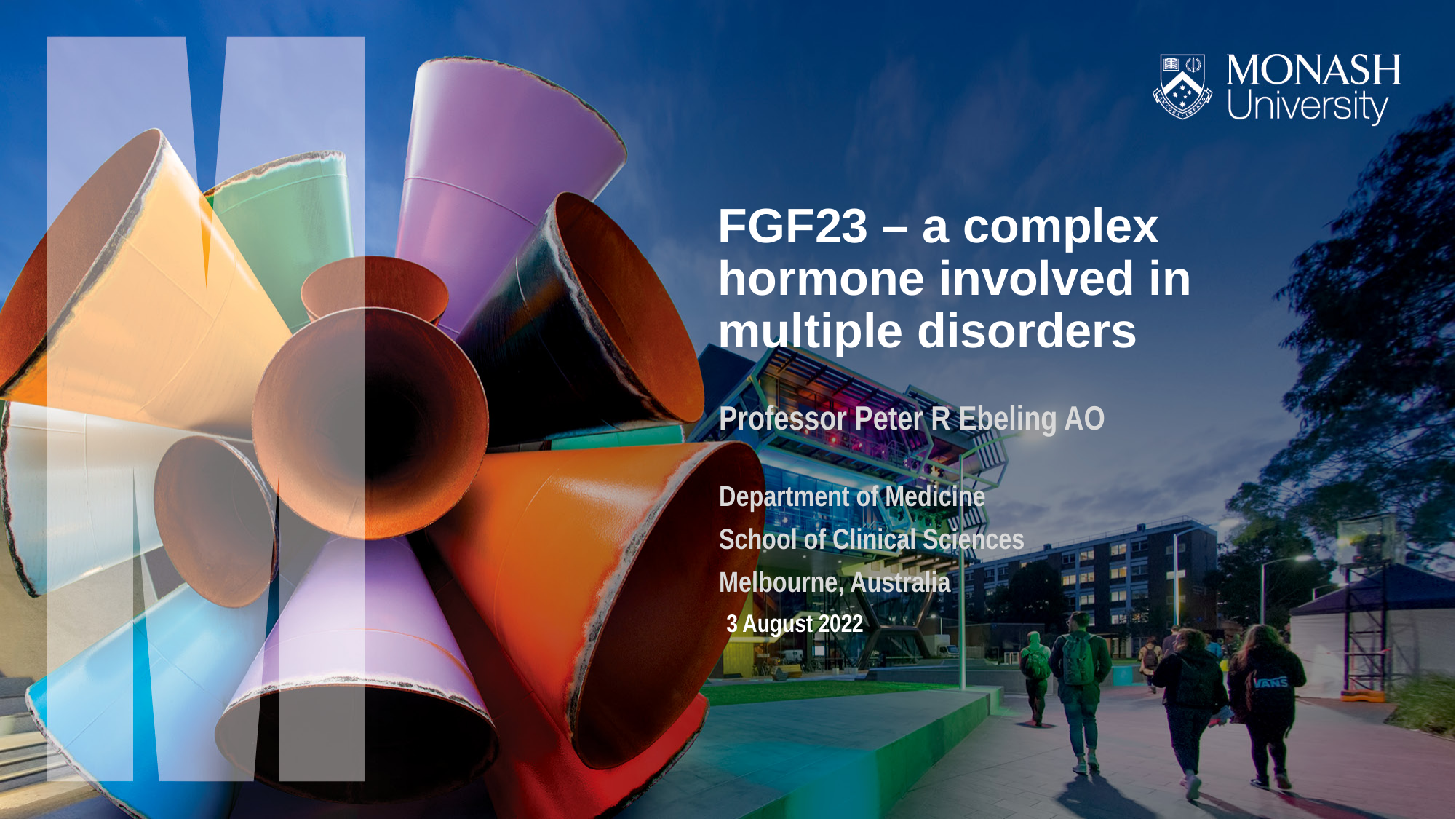

# FGF23 – a complex hormone involved in multiple disorders
Professor Peter R Ebeling AO

Department of Medicine
School of Clinical Sciences
Melbourne, Australia

3 August 2022